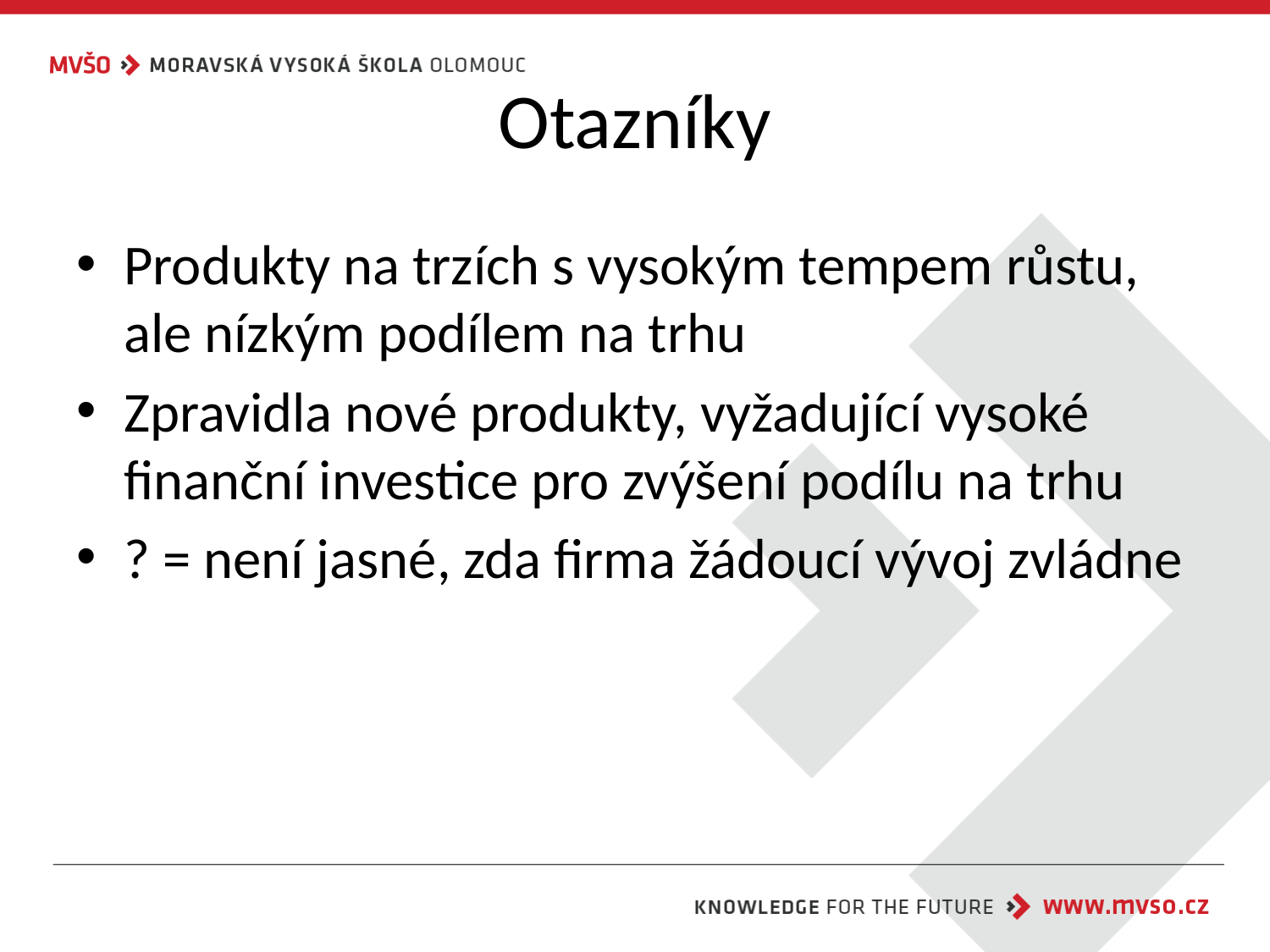

# Otazníky
Produkty na trzích s vysokým tempem růstu, ale nízkým podílem na trhu
Zpravidla nové produkty, vyžadující vysoké finanční investice pro zvýšení podílu na trhu
? = není jasné, zda firma žádoucí vývoj zvládne